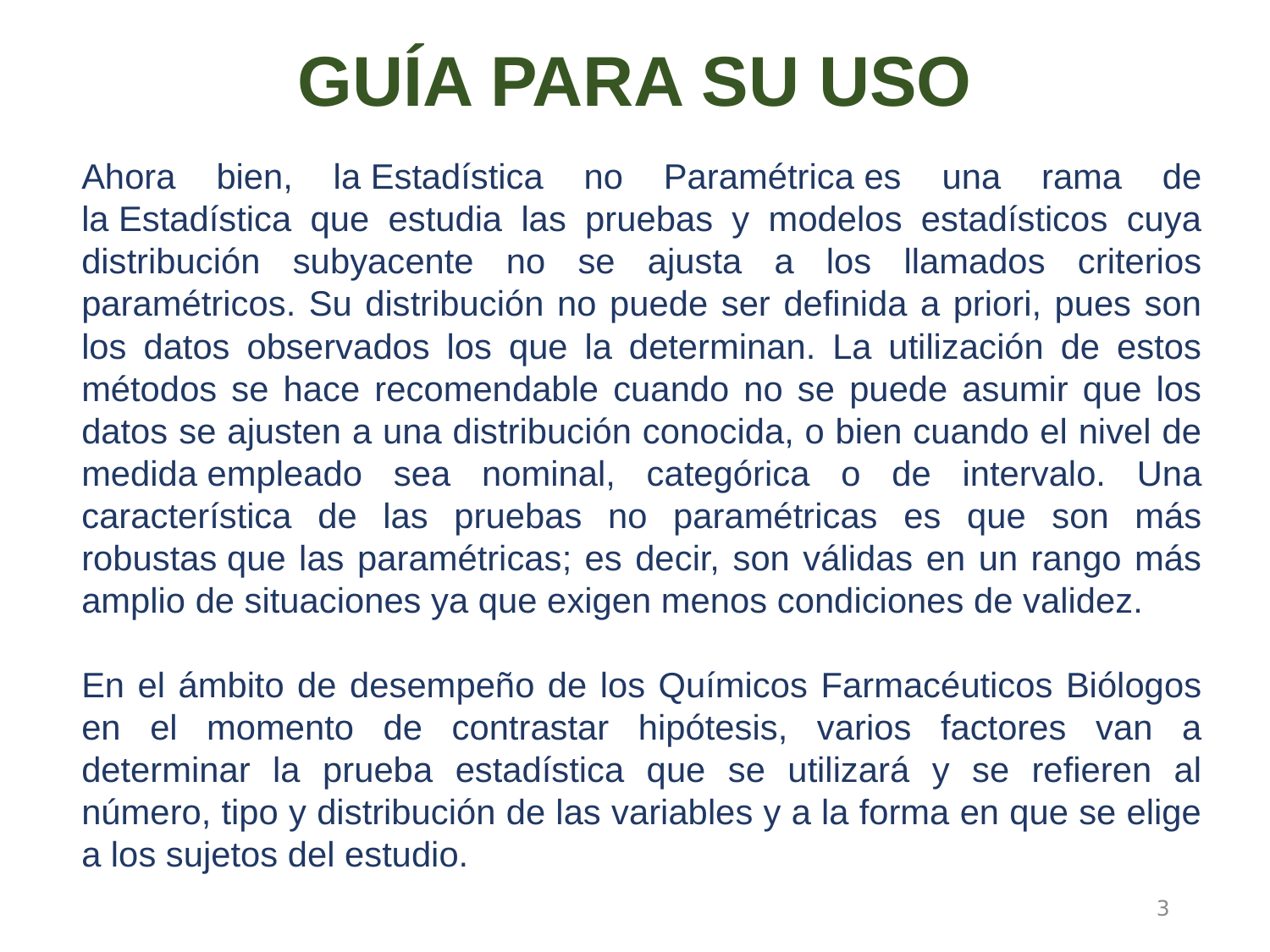

Guía para su uso
Ahora bien, la Estadística no Paramétrica es una rama de la Estadística que estudia las pruebas y modelos estadísticos cuya distribución subyacente no se ajusta a los llamados criterios paramétricos. Su distribución no puede ser definida a priori, pues son los datos observados los que la determinan. La utilización de estos métodos se hace recomendable cuando no se puede asumir que los datos se ajusten a una distribución conocida, o bien cuando el nivel de medida empleado sea nominal, categórica o de intervalo. Una característica de las pruebas no paramétricas es que son más robustas que las paramétricas; es decir, son válidas en un rango más amplio de situaciones ya que exigen menos condiciones de validez.

En el ámbito de desempeño de los Químicos Farmacéuticos Biólogos en el momento de contrastar hipótesis, varios factores van a determinar la prueba estadística que se utilizará y se refieren al número, tipo y distribución de las variables y a la forma en que se elige a los sujetos del estudio.

3